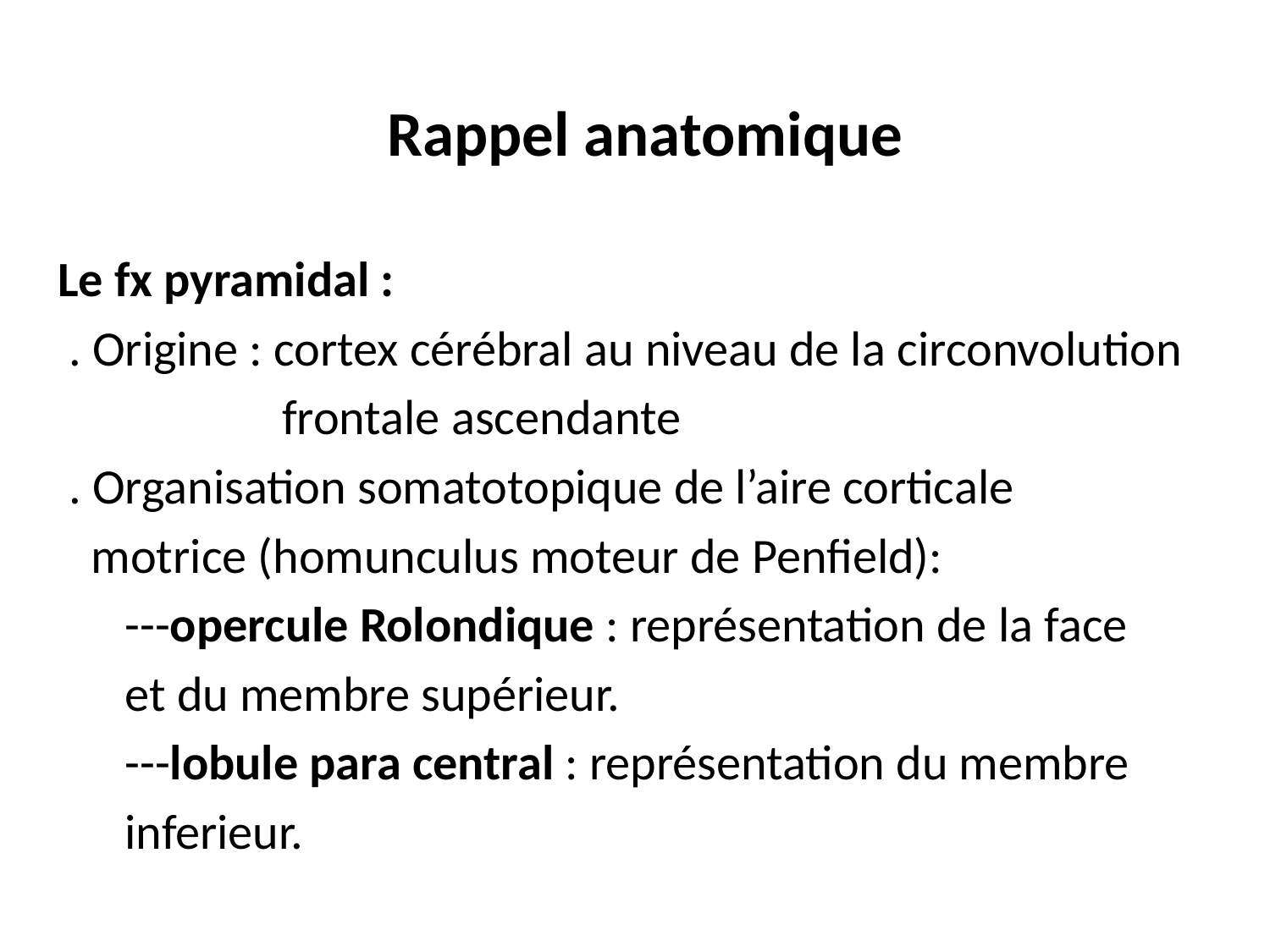

Rappel anatomique

Le fx pyramidal :
 . Origine : cortex cérébral au niveau de la circonvolution
                    frontale ascendante
 . Organisation somatotopique de l’aire corticale
   motrice (homunculus moteur de Penfield):
      ---opercule Rolondique : représentation de la face
      et du membre supérieur.
      ---lobule para central : représentation du membre
      inferieur.